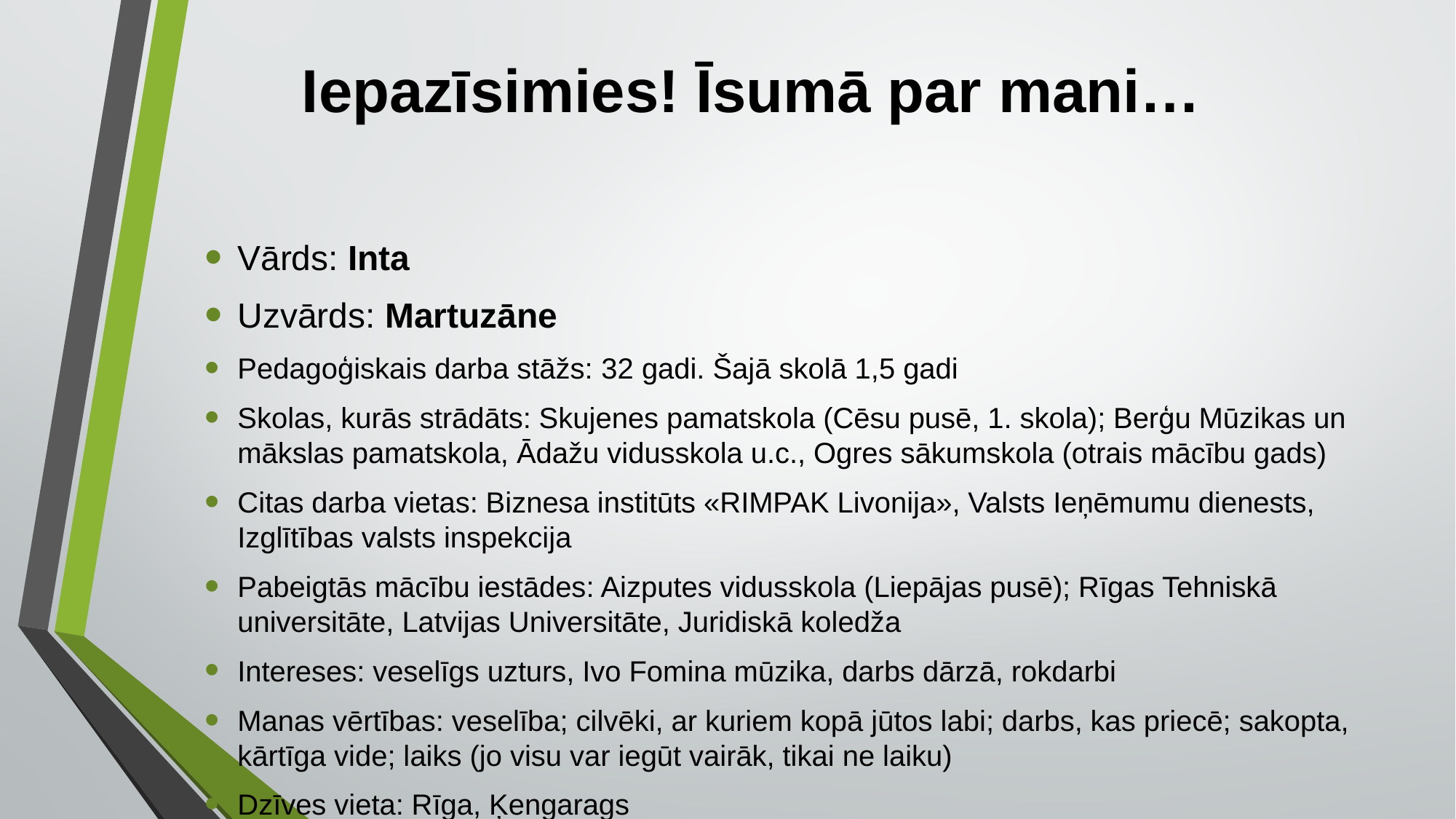

# Iepazīsimies! Īsumā par mani…
Vārds: Inta
Uzvārds: Martuzāne
Pedagoģiskais darba stāžs: 32 gadi. Šajā skolā 1,5 gadi
Skolas, kurās strādāts: Skujenes pamatskola (Cēsu pusē, 1. skola); Berģu Mūzikas un mākslas pamatskola, Ādažu vidusskola u.c., Ogres sākumskola (otrais mācību gads)
Citas darba vietas: Biznesa institūts «RIMPAK Livonija», Valsts Ieņēmumu dienests, Izglītības valsts inspekcija
Pabeigtās mācību iestādes: Aizputes vidusskola (Liepājas pusē); Rīgas Tehniskā universitāte, Latvijas Universitāte, Juridiskā koledža
Intereses: veselīgs uzturs, Ivo Fomina mūzika, darbs dārzā, rokdarbi
Manas vērtības: veselība; cilvēki, ar kuriem kopā jūtos labi; darbs, kas priecē; sakopta, kārtīga vide; laiks (jo visu var iegūt vairāk, tikai ne laiku)
Dzīves vieta: Rīga, Ķengarags